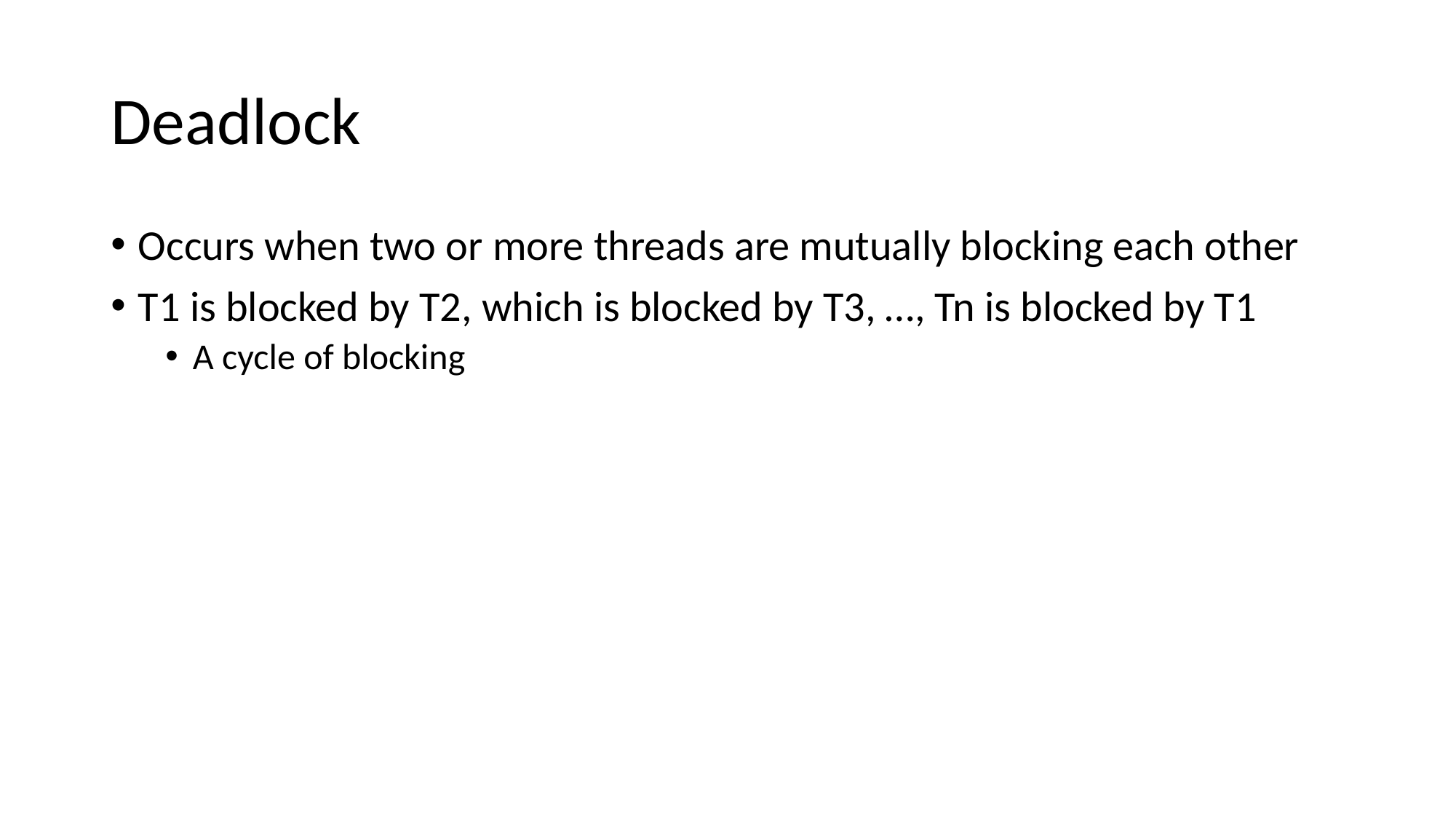

# Deadlock
Occurs when two or more threads are mutually blocking each other
T1 is blocked by T2, which is blocked by T3, …, Tn is blocked by T1
A cycle of blocking